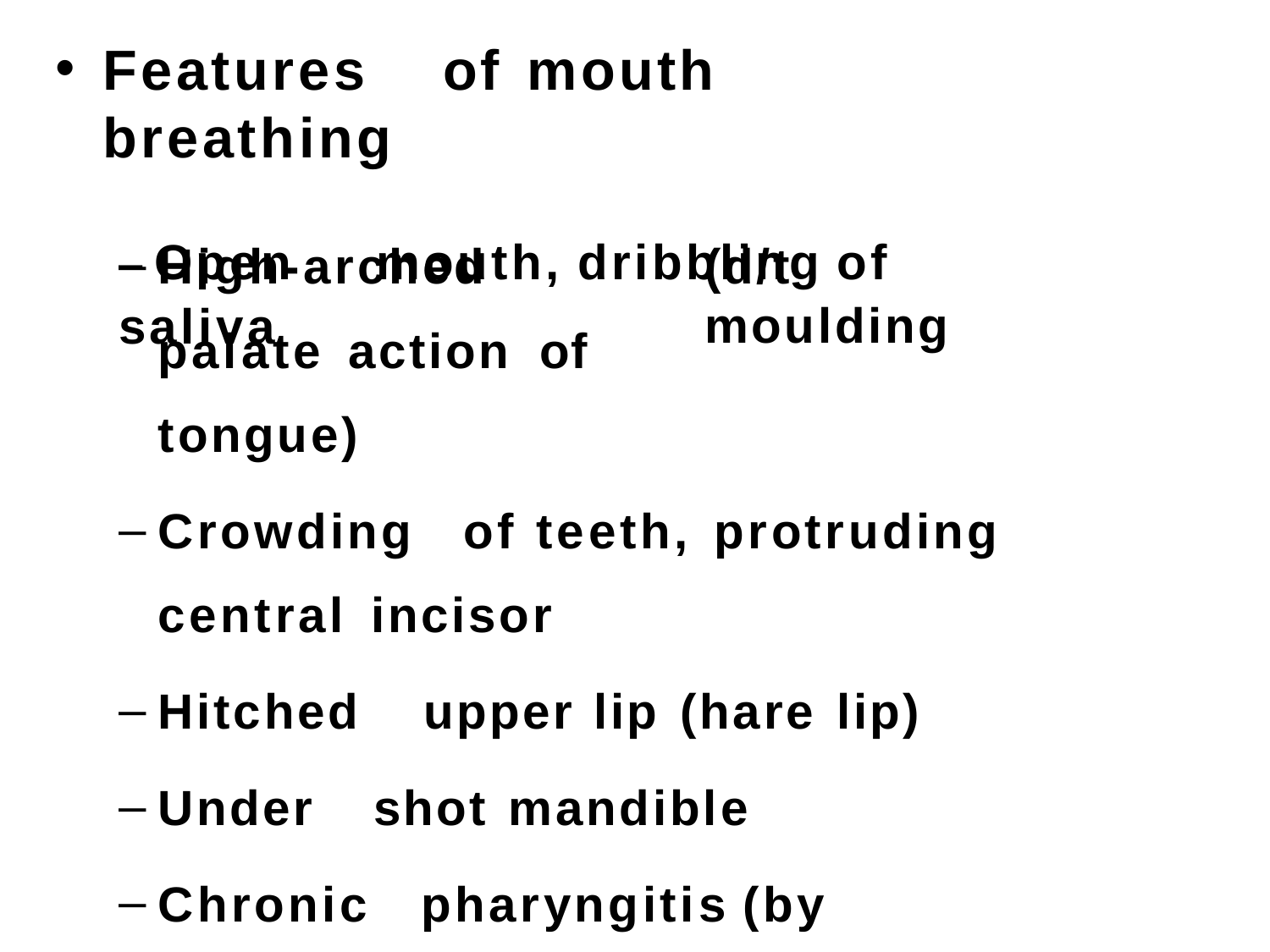

Features	of	mouth	breathing
– Open	mouth,	dribbling	of	saliva
High-arched	palate  action	of	tongue)
Crowding	of	teeth,	protruding	central  incisor
Hitched	upper	lip	(hare	lip)
Under	shot	mandible
Chronic		pharyngitis	(by	breathing  impure	air)
(d/t	moulding